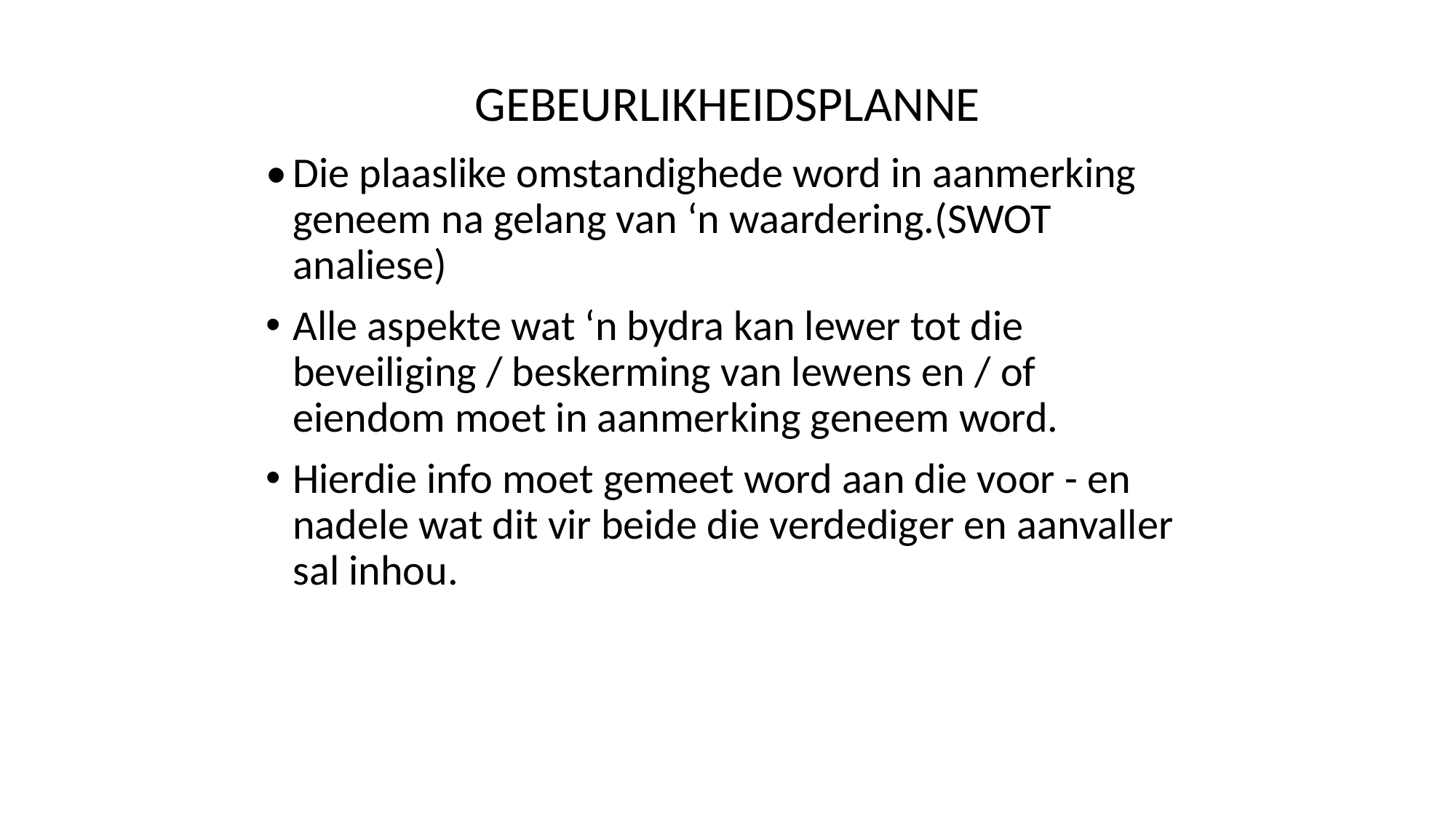

# GEBEURLIKHEIDSPLANNE
•	Die plaaslike omstandighede word in aanmerking geneem na gelang van ‘n waardering.(SWOT analiese)
Alle aspekte wat ‘n bydra kan lewer tot die beveiliging / beskerming van lewens en / of eiendom moet in aanmerking geneem word.
Hierdie info moet gemeet word aan die voor - en nadele wat dit vir beide die verdediger en aanvaller sal inhou.